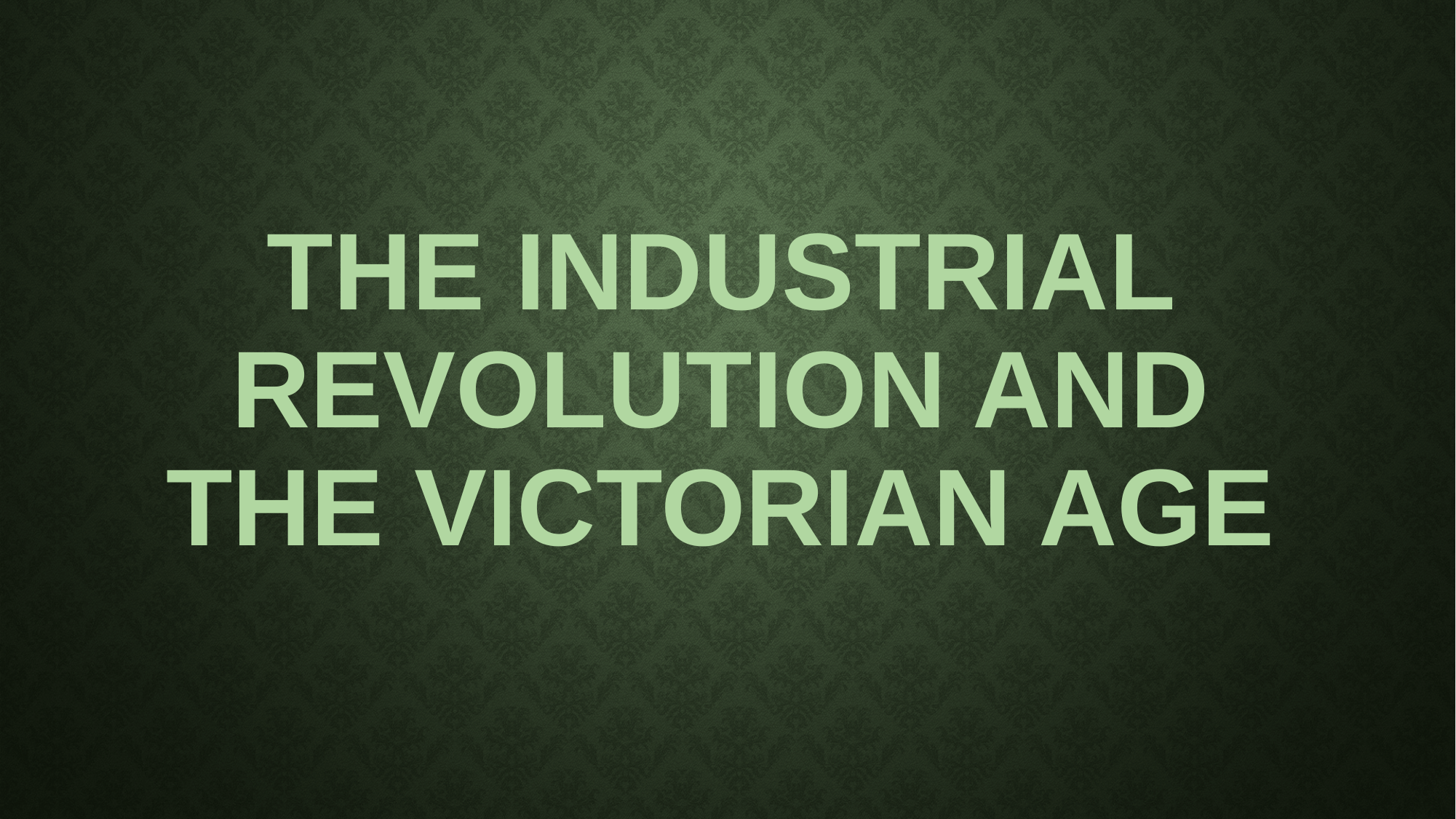

# The industrial revolution and the Victorian age